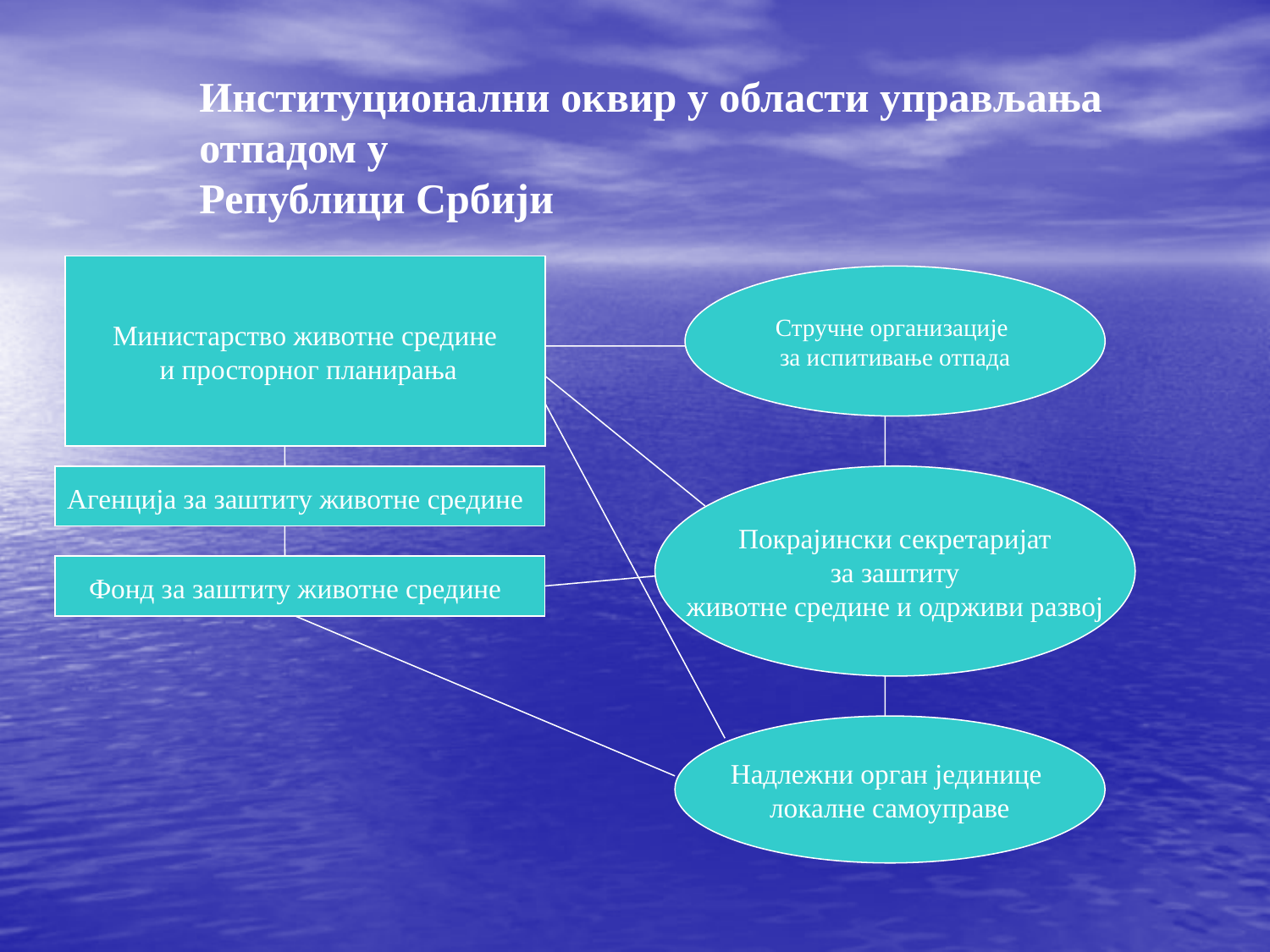

Институционални оквир у области управљања отпадом у
Републици Србији
Министарство животне средине
 и просторног планирања
Стручне организације
за испитивање отпада

Агенција за заштиту животне средине
Покрајински секретаријат
 за заштиту
животне средине и одрживи развој

Фонд за заштиту животне средине

Надлежни орган јединице
локалне самоуправе